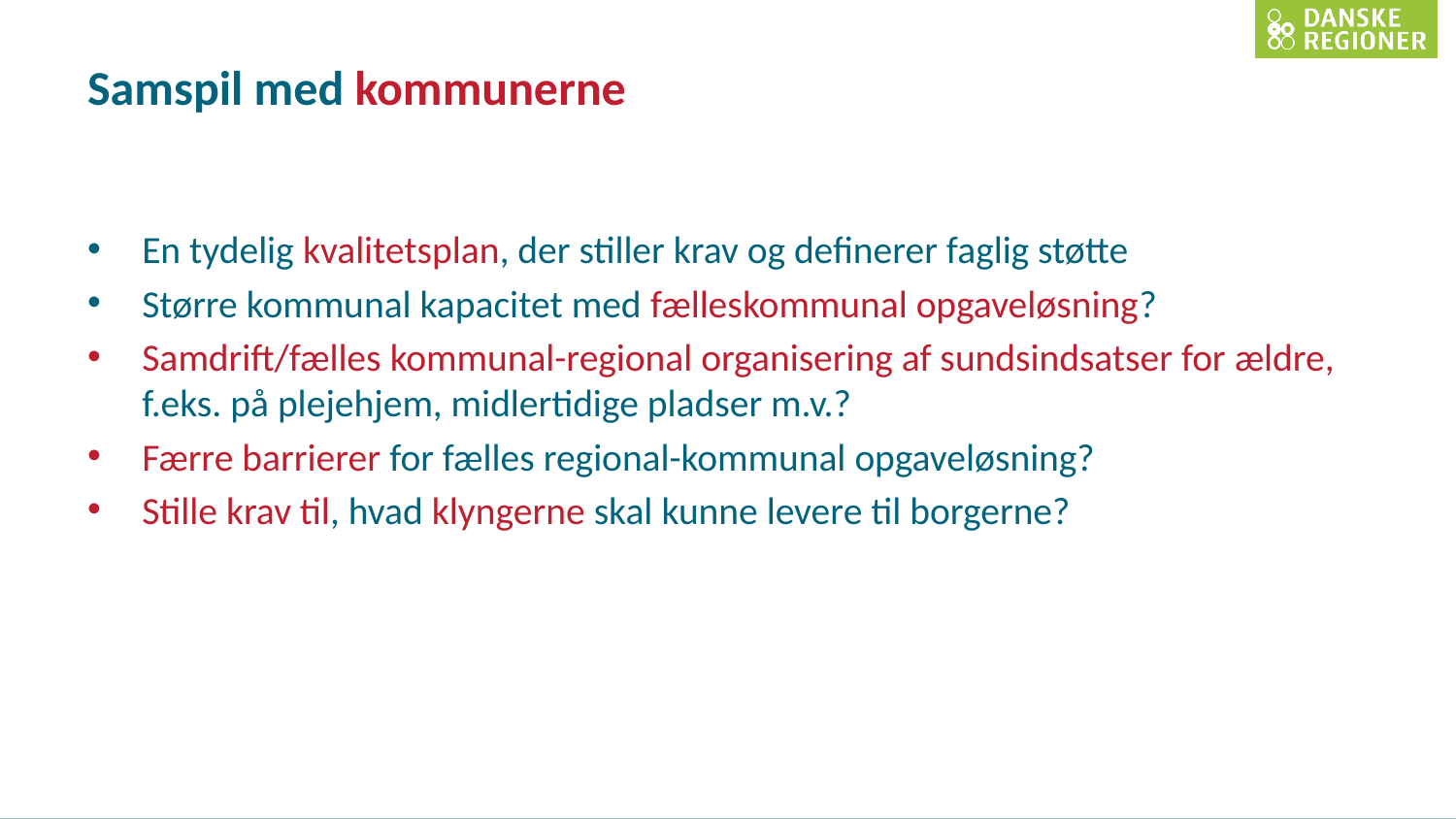

# Samspil med kommunerne

En tydelig kvalitetsplan, der stiller krav og definerer faglig støtte
Større kommunal kapacitet med fælleskommunal opgaveløsning?
Samdrift/fælles kommunal-regional organisering af sundsindsatser for ældre, f.eks. på plejehjem, midlertidige pladser m.v.?
Færre barrierer for fælles regional-kommunal opgaveløsning?
Stille krav til, hvad klyngerne skal kunne levere til borgerne?